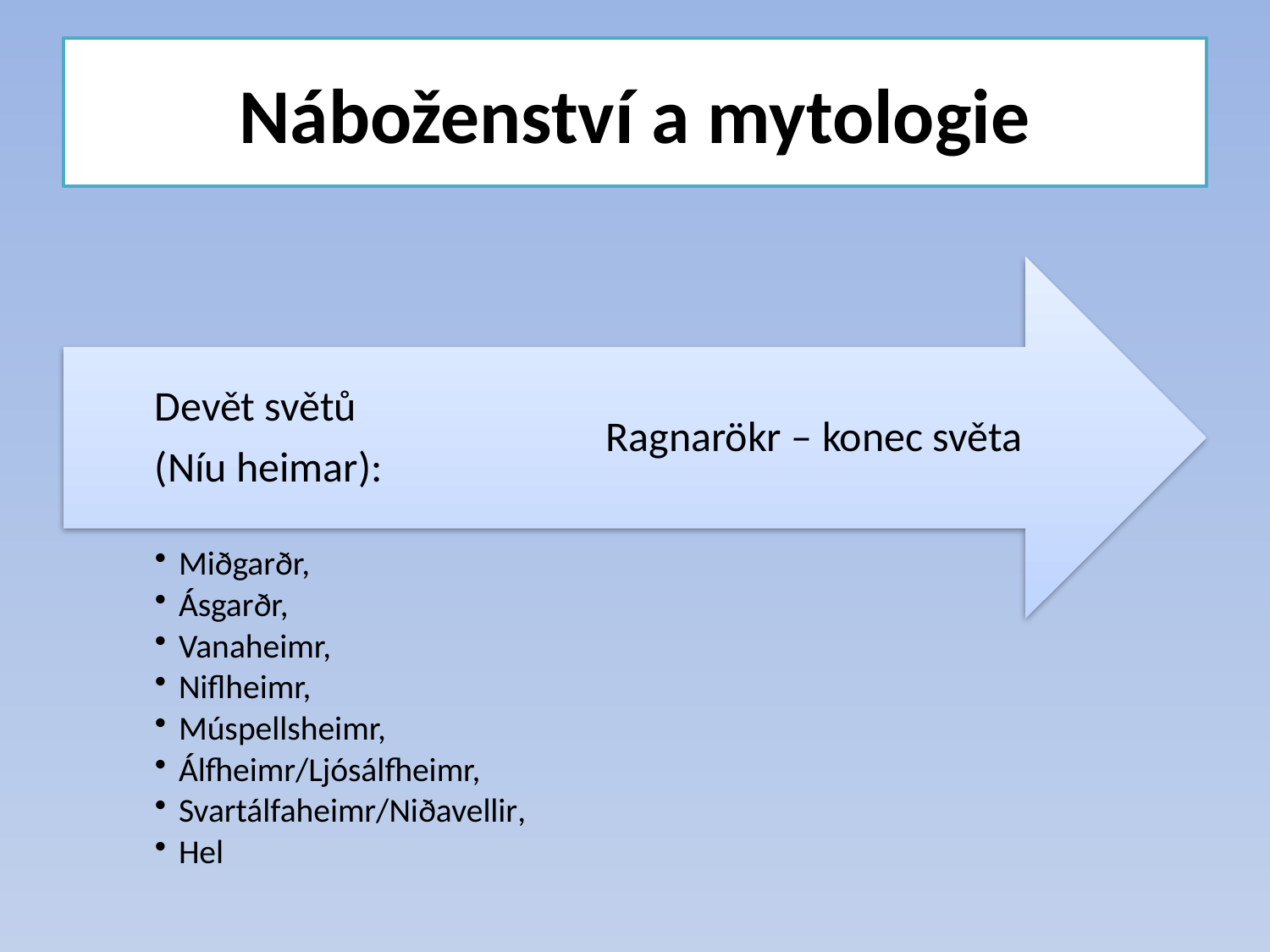

# Náboženství a mytologie
Ragnarökr – konec světa
Miðgarðr,
Ásgarðr,
Vanaheimr,
Niflheimr,
Múspellsheimr,
Álfheimr/Ljósálfheimr,
Svartálfaheimr/Niðavellir,
Hel
Devět světů
(Níu heimar):